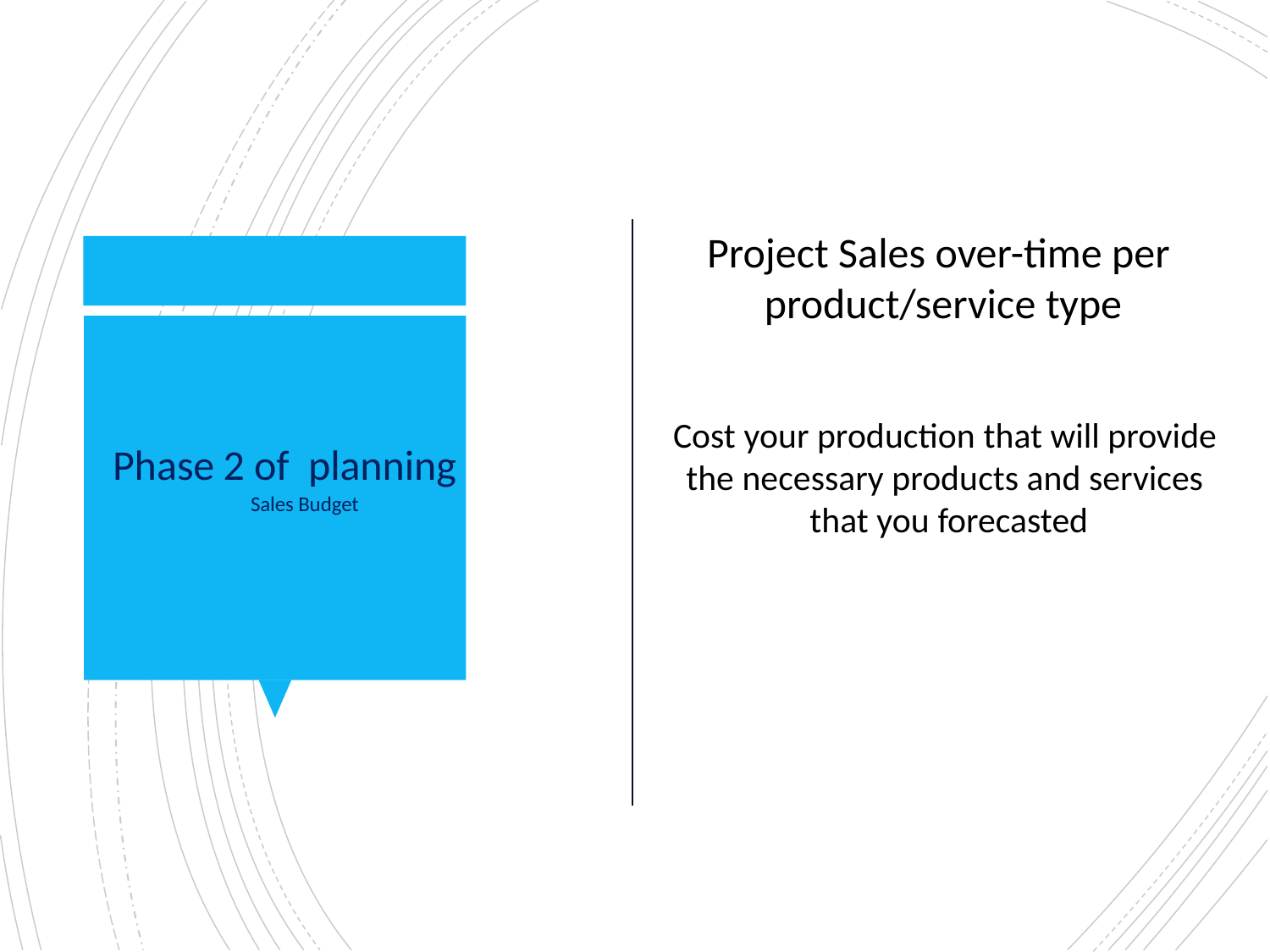

Project Sales over-time per  product/service type
Cost your production that will provide  the necessary products and services  that you forecasted
Phase 2 of  planning
Sales Budget